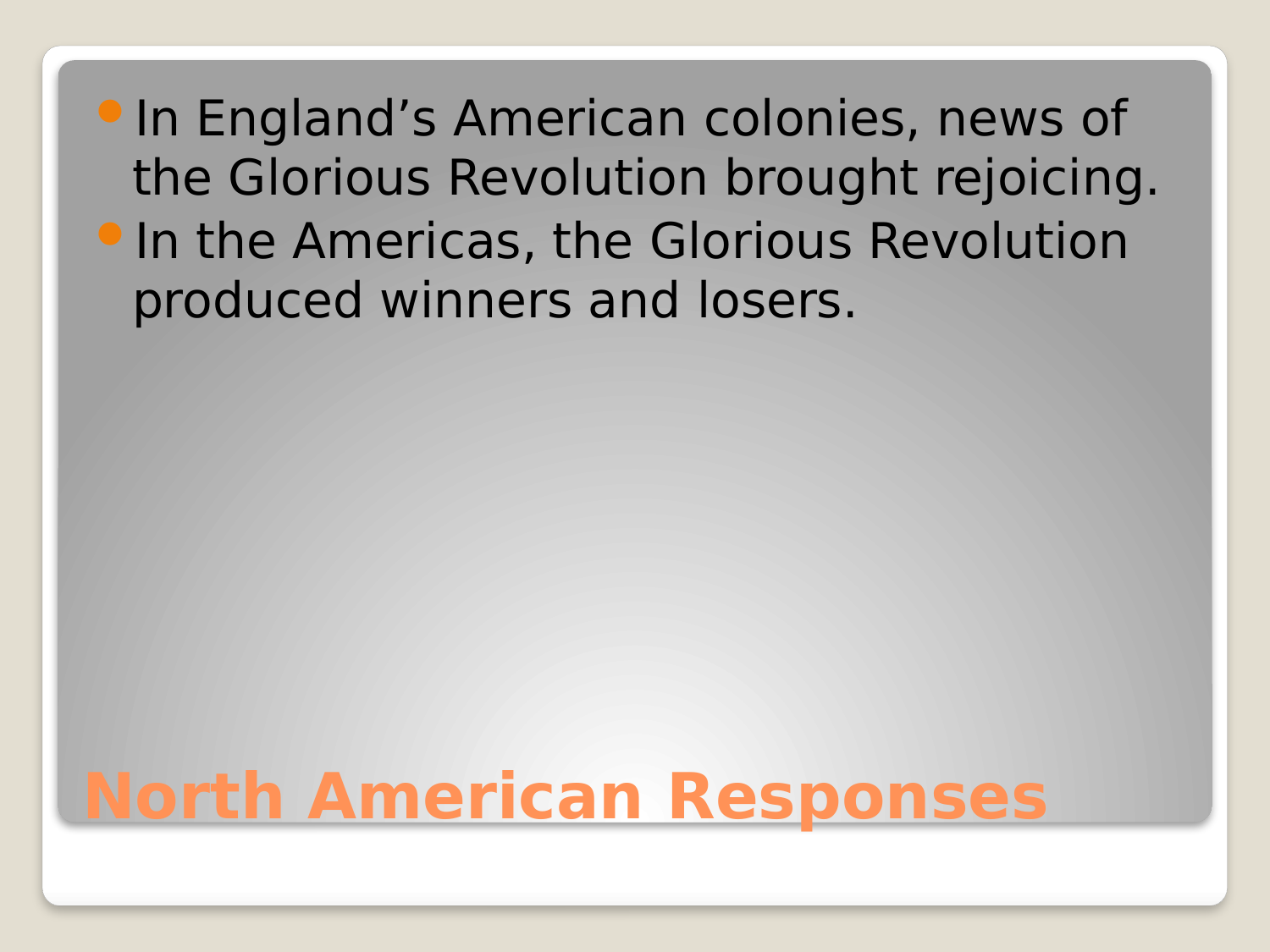

In England’s American colonies, news of the Glorious Revolution brought rejoicing.
In the Americas, the Glorious Revolution produced winners and losers.

# North American Responses